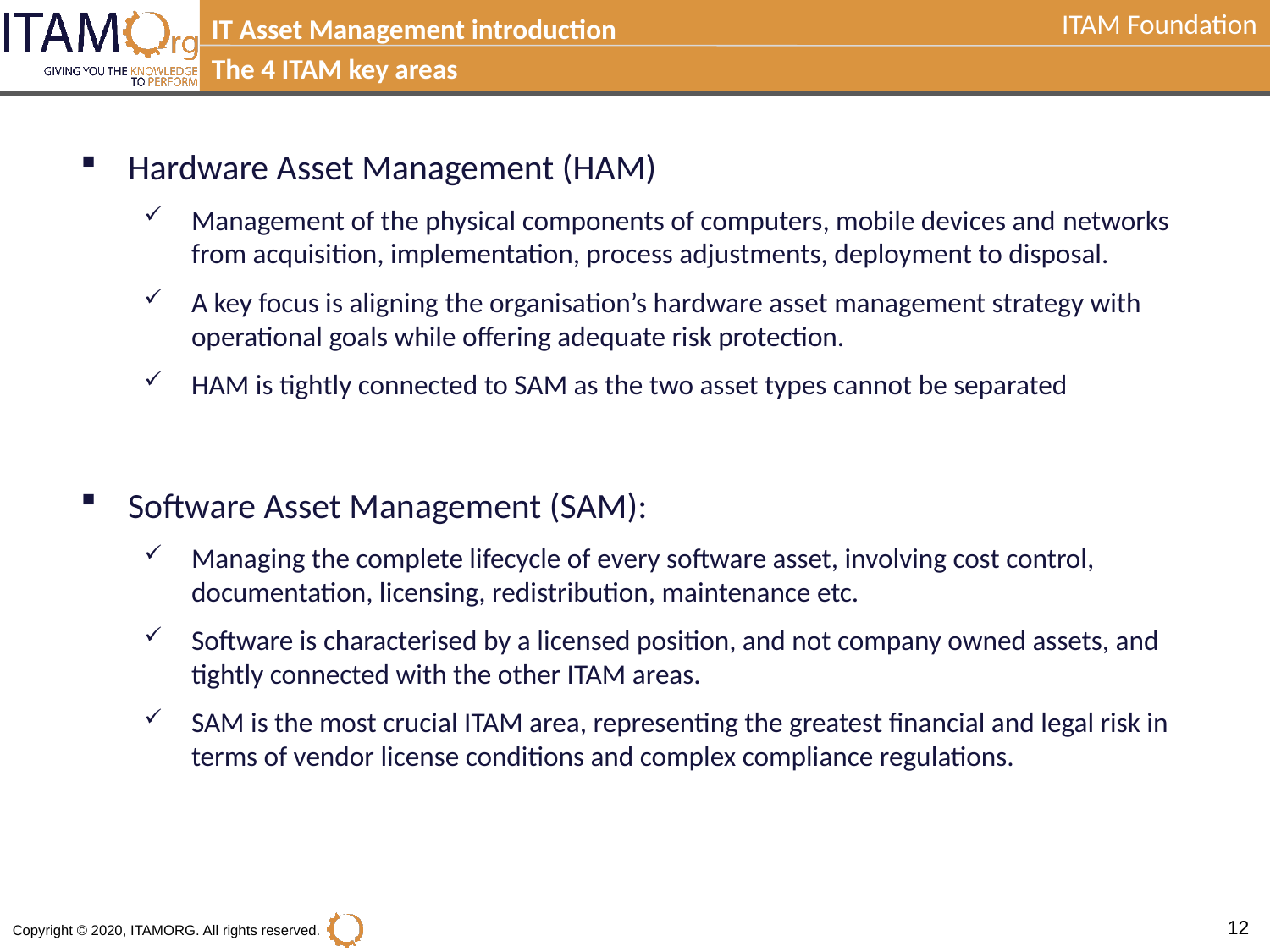

IT Asset Management introduction

The 4 ITAM key areas

Hardware Asset Management (HAM)
Management of the physical components of computers, mobile devices and networks from acquisition, implementation, process adjustments, deployment to disposal.
A key focus is aligning the organisation’s hardware asset management strategy with operational goals while offering adequate risk protection.
HAM is tightly connected to SAM as the two asset types cannot be separated

Software Asset Management (SAM):
Managing the complete lifecycle of every software asset, involving cost control, documentation, licensing, redistribution, maintenance etc.
Software is characterised by a licensed position, and not company owned assets, and tightly connected with the other ITAM areas.
SAM is the most crucial ITAM area, representing the greatest financial and legal risk in terms of vendor license conditions and complex compliance regulations.